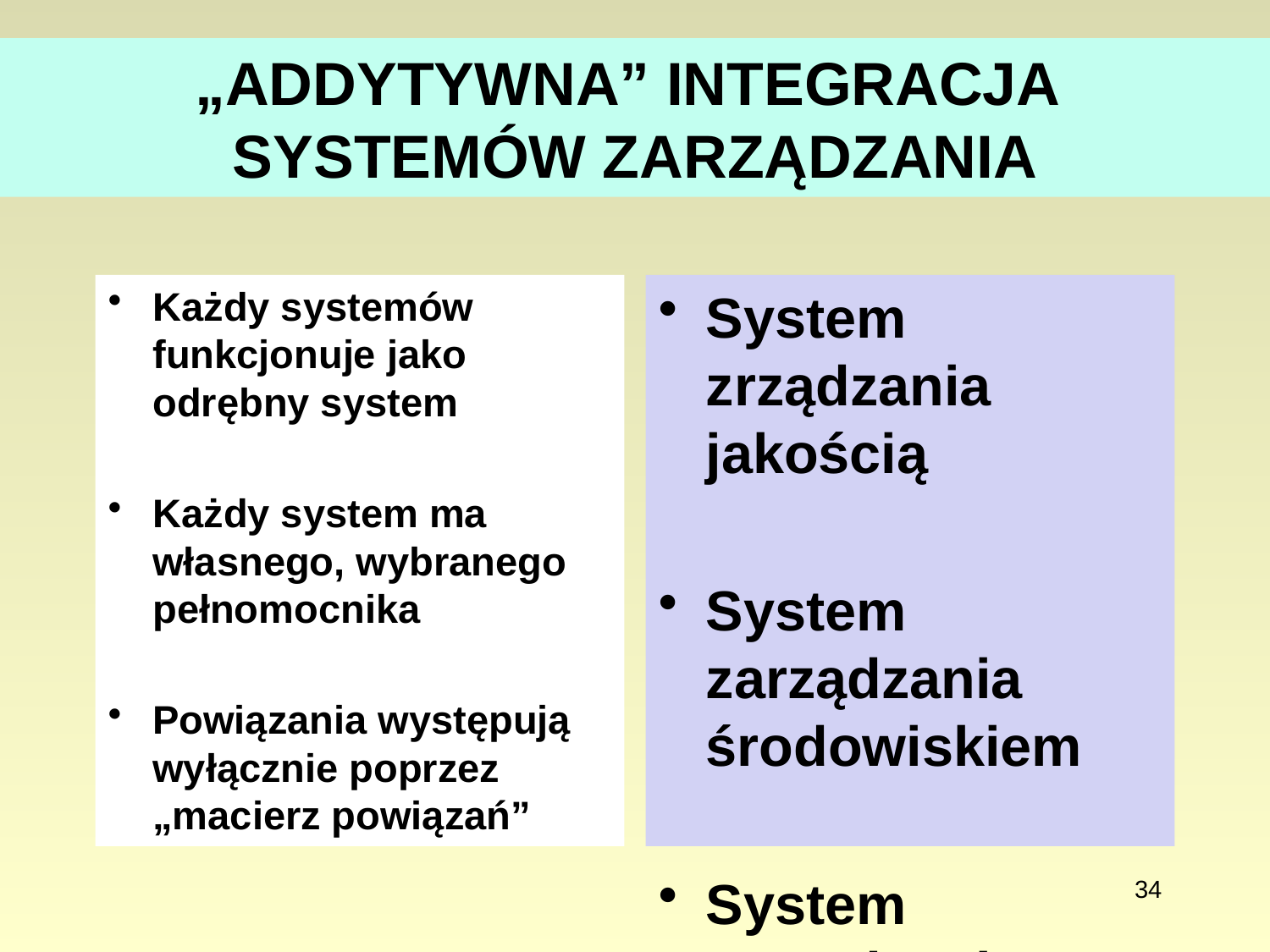

# „ADDYTYWNA” INTEGRACJA SYSTEMÓW ZARZĄDZANIA
Każdy systemów  funkcjonuje jako odrębny system

Każdy system ma własnego, wybranego pełnomocnika

Powiązania występują wyłącznie poprzez „macierz powiązań”

System zrządzania  jakością

System  zarządzania środowiskiem

System zarządzania bezpieczeństwem i higieną pracy

34